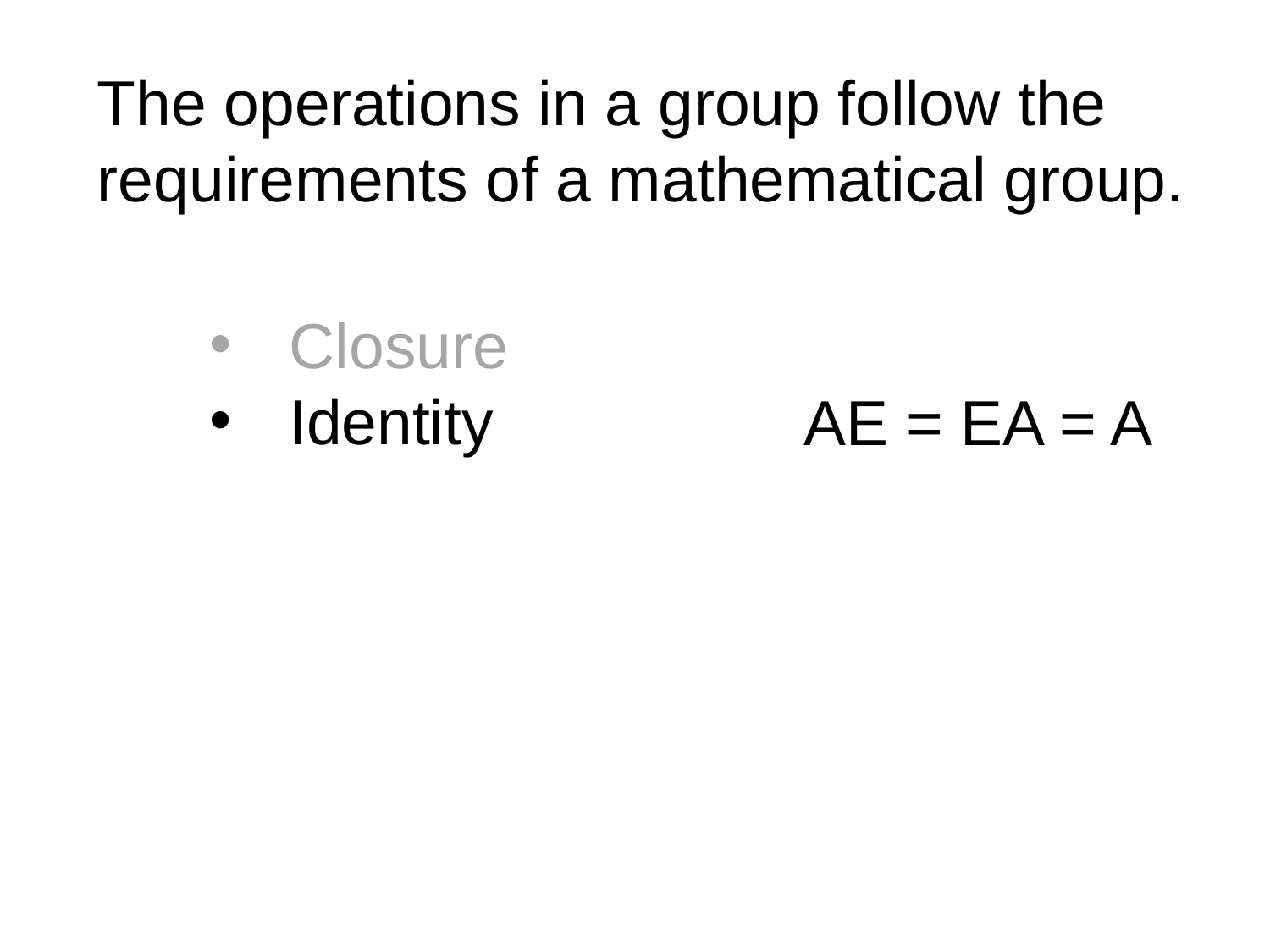

The operations in a group follow the requirements of a mathematical group.
Closure
Identity
Associativity
Reciprocality
AE = EA = A